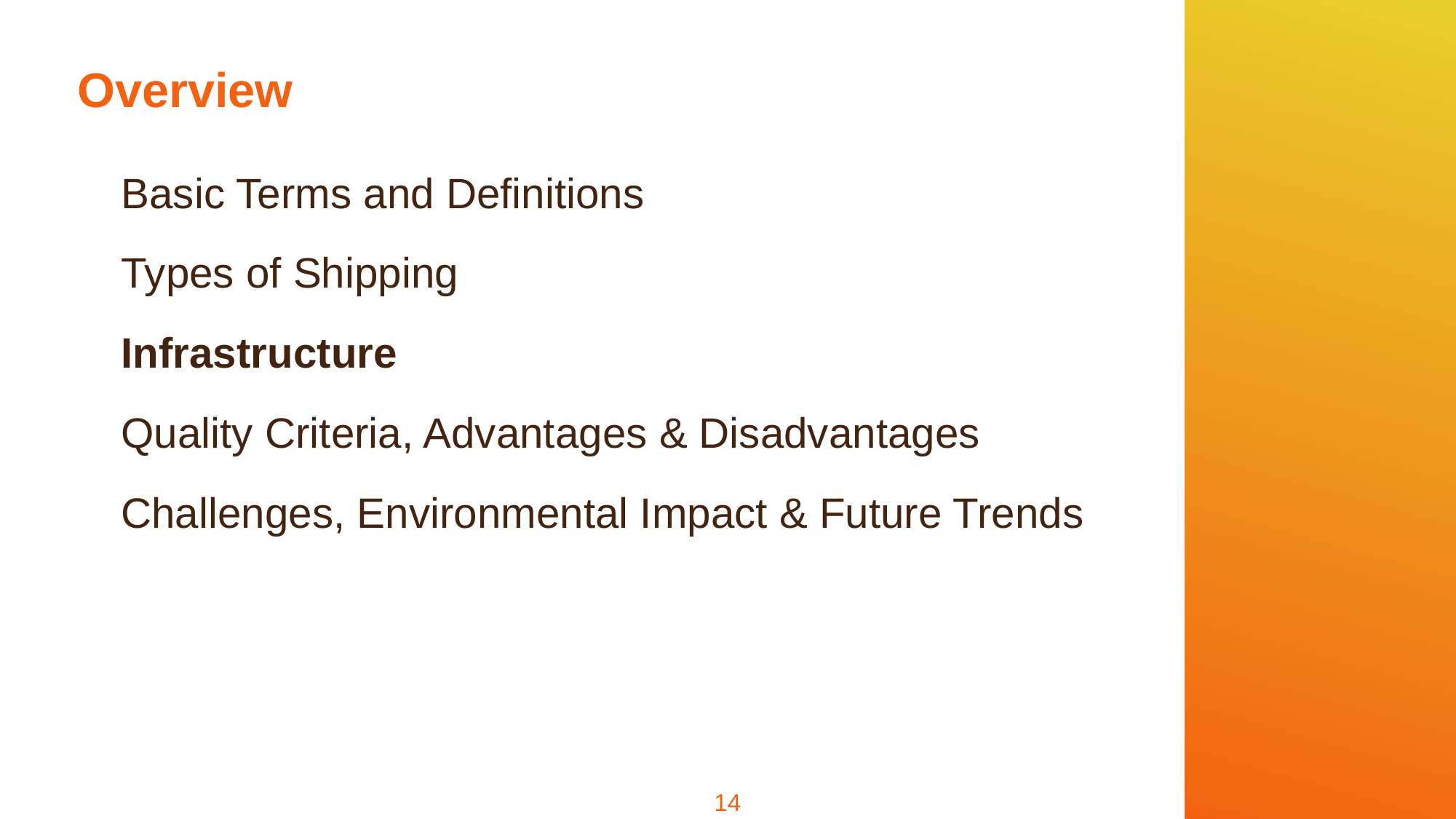

# Overview
Basic Terms and Definitions
Types of Shipping
Infrastructure
Quality Criteria, Advantages & Disadvantages
Challenges, Environmental Impact & Future Trends